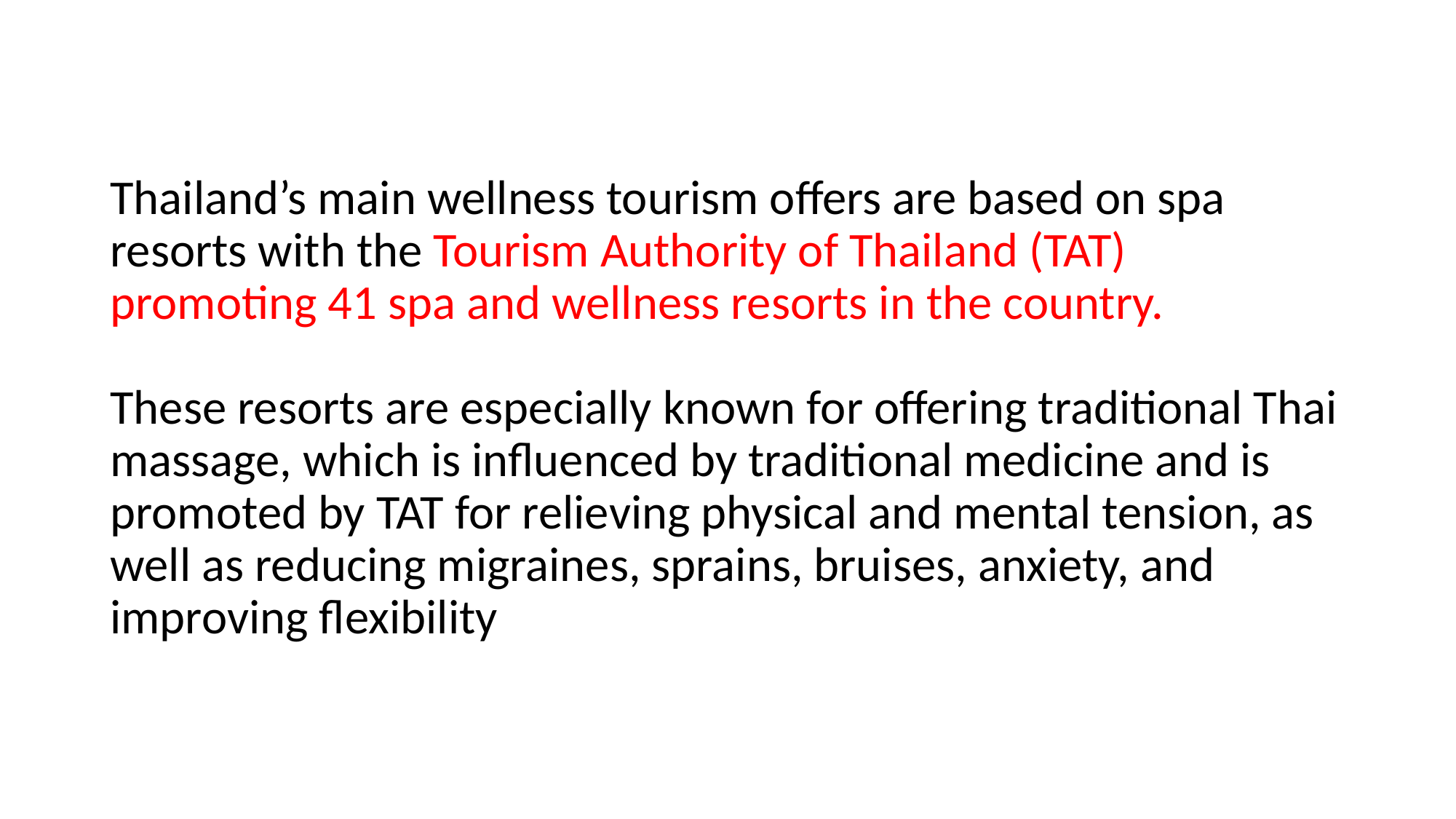

# Thailand’s main wellness tourism offers are based on spa resorts with the Tourism Authority of Thailand (TAT) promoting 41 spa and wellness resorts in the country. These resorts are especially known for offering traditional Thai massage, which is influenced by traditional medicine and is promoted by TAT for relieving physical and mental tension, as well as reducing migraines, sprains, bruises, anxiety, and improving flexibility